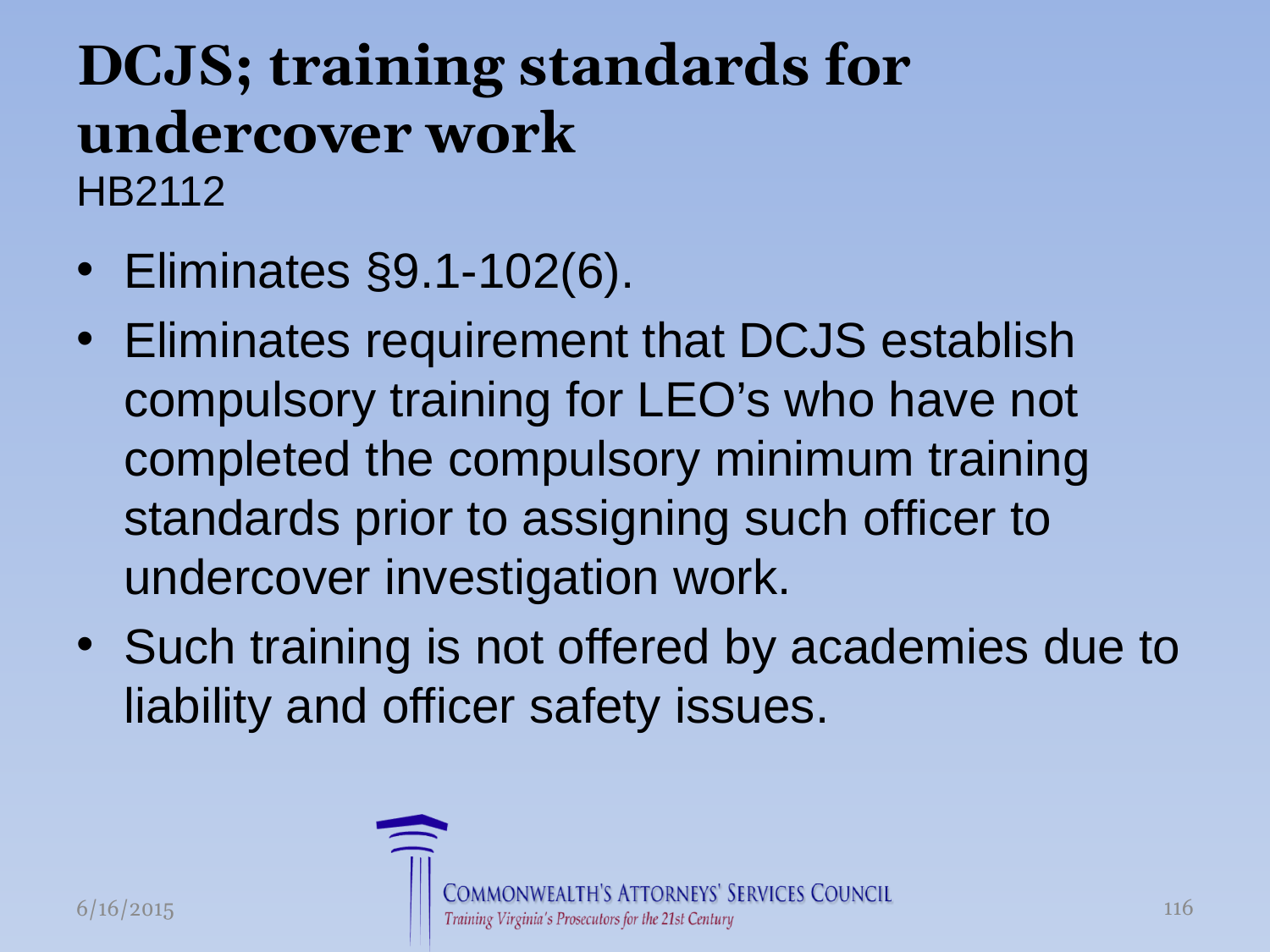

# DCJS; training standards for undercover work HB2112
Eliminates §9.1-102(6).
Eliminates requirement that DCJS establish compulsory training for LEO’s who have not completed the compulsory minimum training standards prior to assigning such officer to undercover investigation work.
Such training is not offered by academies due to liability and officer safety issues.

6/16/2015
116